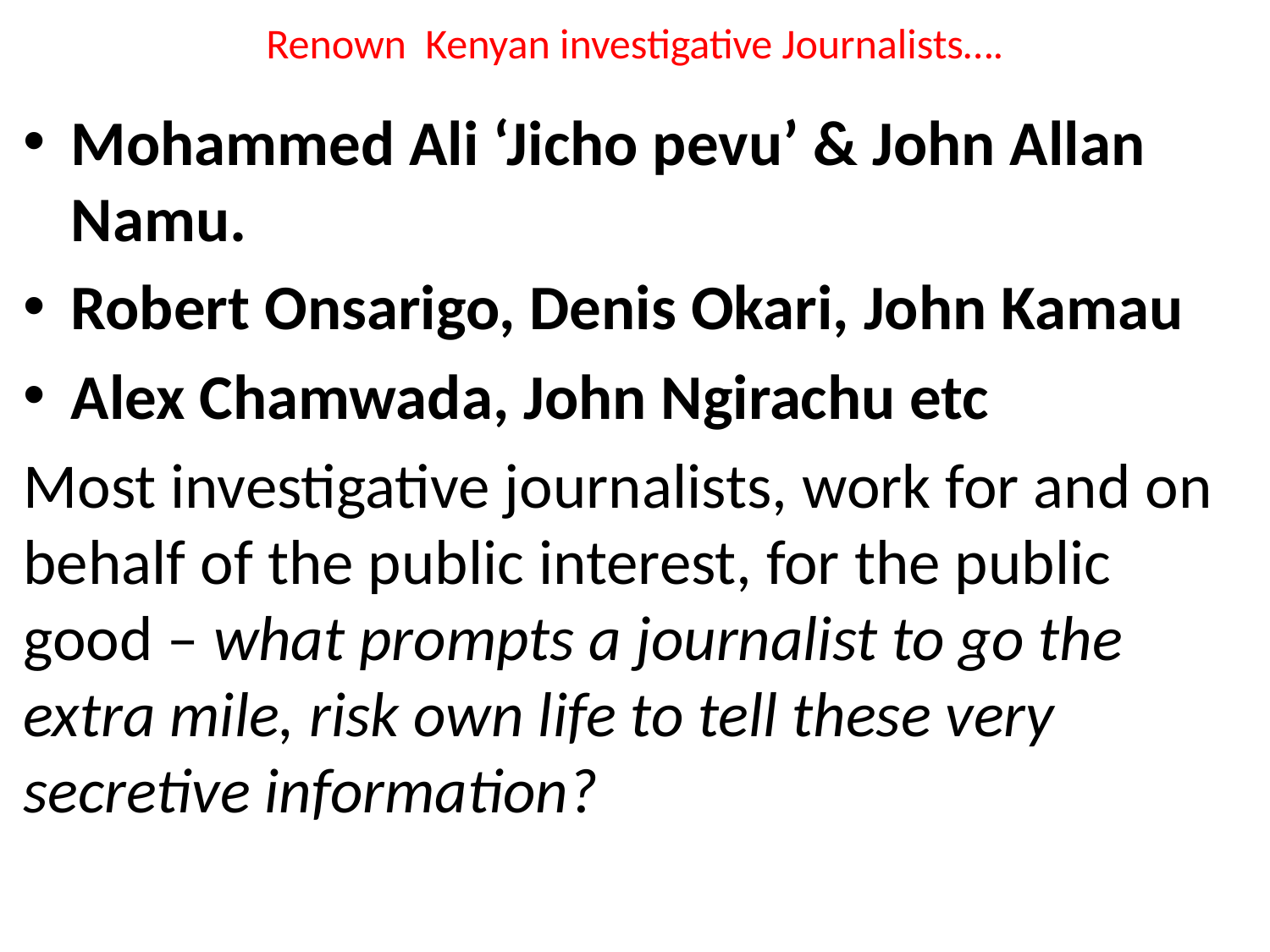

# Renown  Kenyan investigative Journalists….
Mohammed Ali ‘Jicho pevu’ & John Allan Namu.
Robert Onsarigo, Denis Okari, John Kamau
Alex Chamwada, John Ngirachu etc
Most investigative journalists, work for and on behalf of the public interest, for the public good – what prompts a journalist to go the extra mile, risk own life to tell these very secretive information?